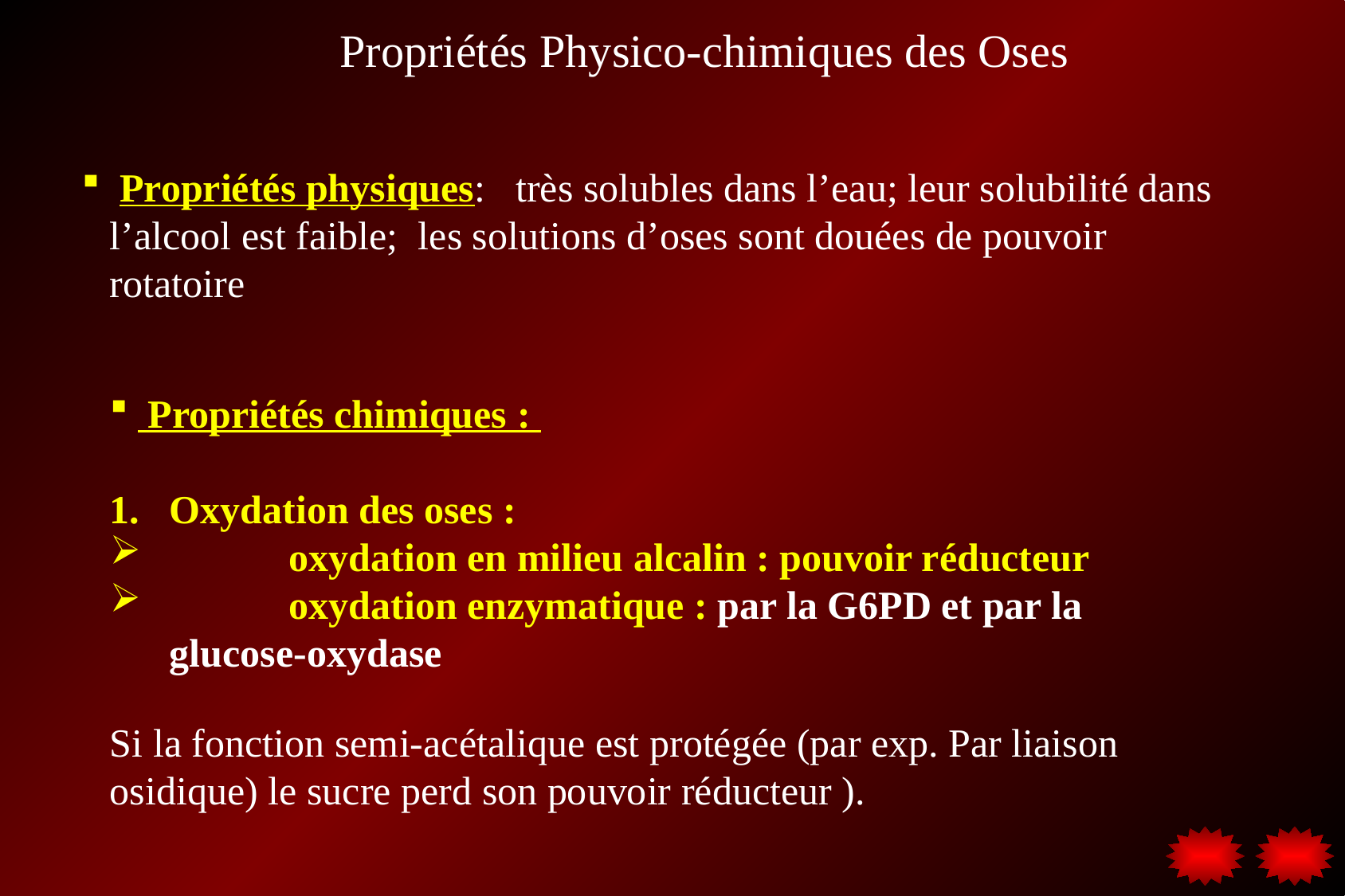

Propriétés Physico-chimiques des Oses
 Propriétés physiques:   très solubles dans l’eau; leur solubilité dans l’alcool est faible;  les solutions d’oses sont douées de pouvoir rotatoire
 Propriétés chimiques :

Oxydation des oses :
	oxydation en milieu alcalin : pouvoir réducteur
 	oxydation enzymatique : par la G6PD et par la glucose-oxydase

Si la fonction semi-acétalique est protégée (par exp. Par liaison osidique) le sucre perd son pouvoir réducteur ).